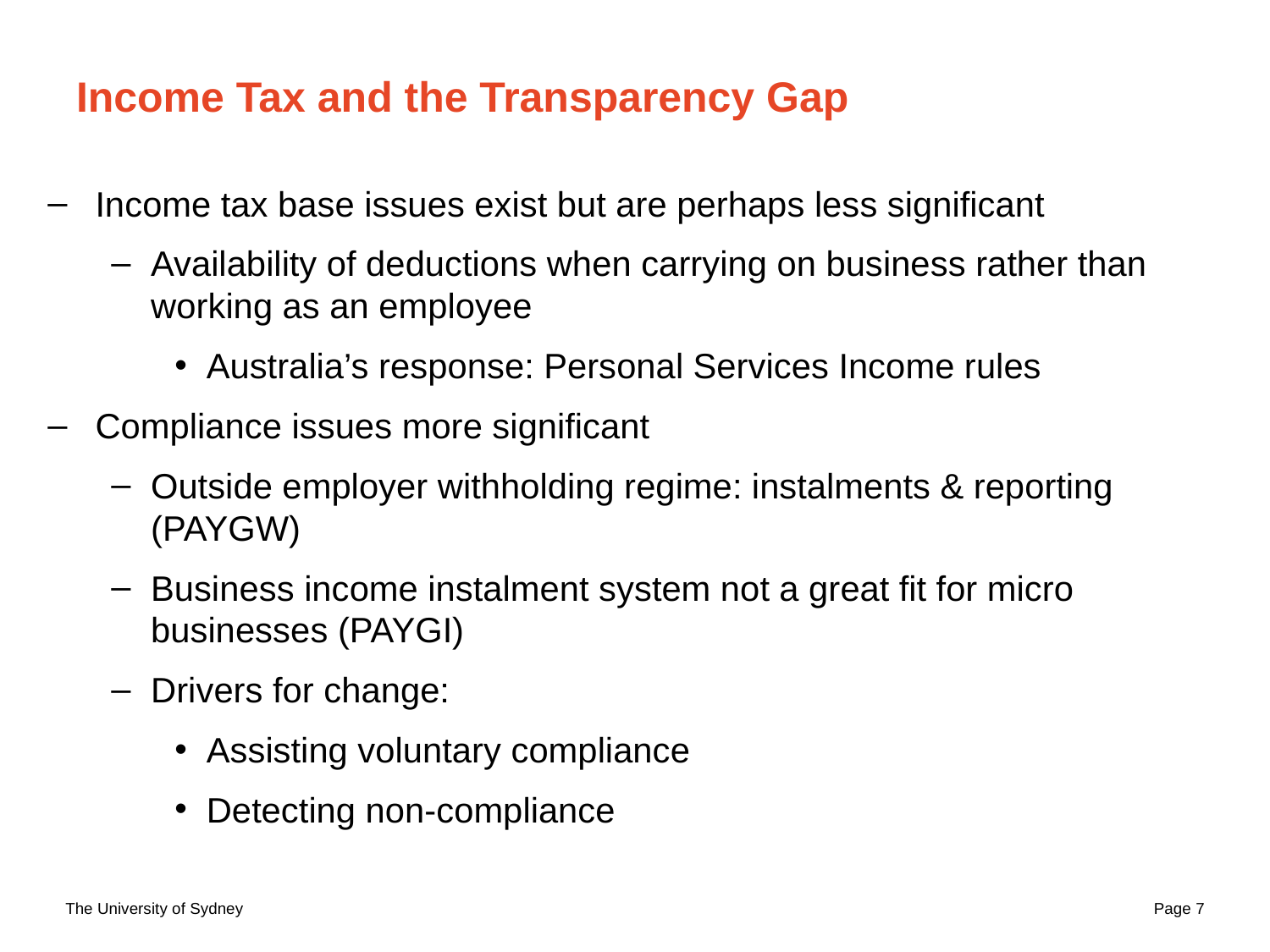

# Income Tax and the Transparency Gap
Income tax base issues exist but are perhaps less significant
Availability of deductions when carrying on business rather than working as an employee
Australia’s response: Personal Services Income rules
Compliance issues more significant
Outside employer withholding regime: instalments & reporting (PAYGW)
Business income instalment system not a great fit for micro businesses (PAYGI)
Drivers for change:
Assisting voluntary compliance
Detecting non-compliance